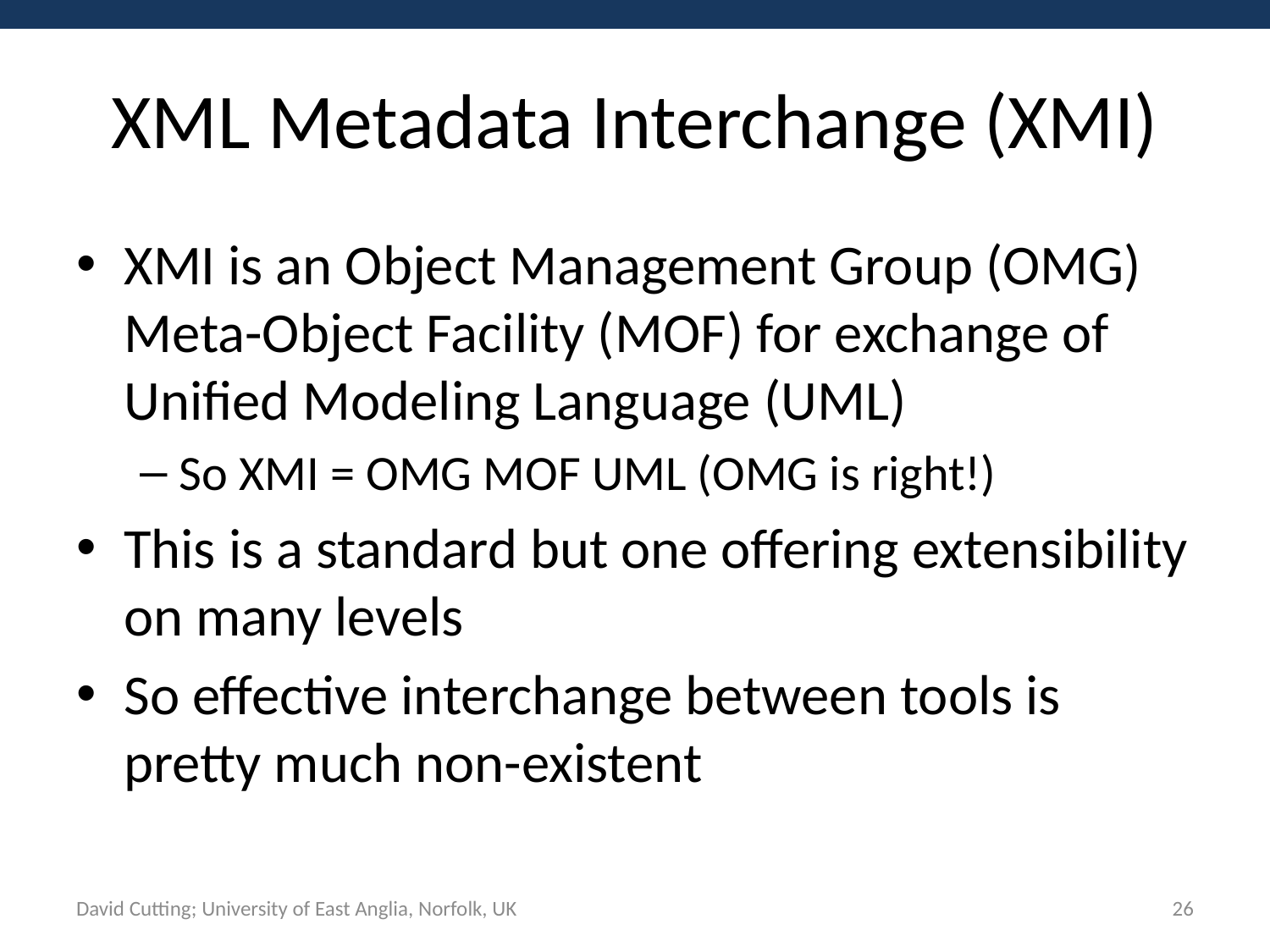

# XML Metadata Interchange (XMI)
XMI is an Object Management Group (OMG) Meta-Object Facility (MOF) for exchange of Unified Modeling Language (UML)
So XMI = OMG MOF UML (OMG is right!)
This is a standard but one offering extensibility on many levels
So effective interchange between tools is pretty much non-existent
David Cutting; University of East Anglia, Norfolk, UK
26